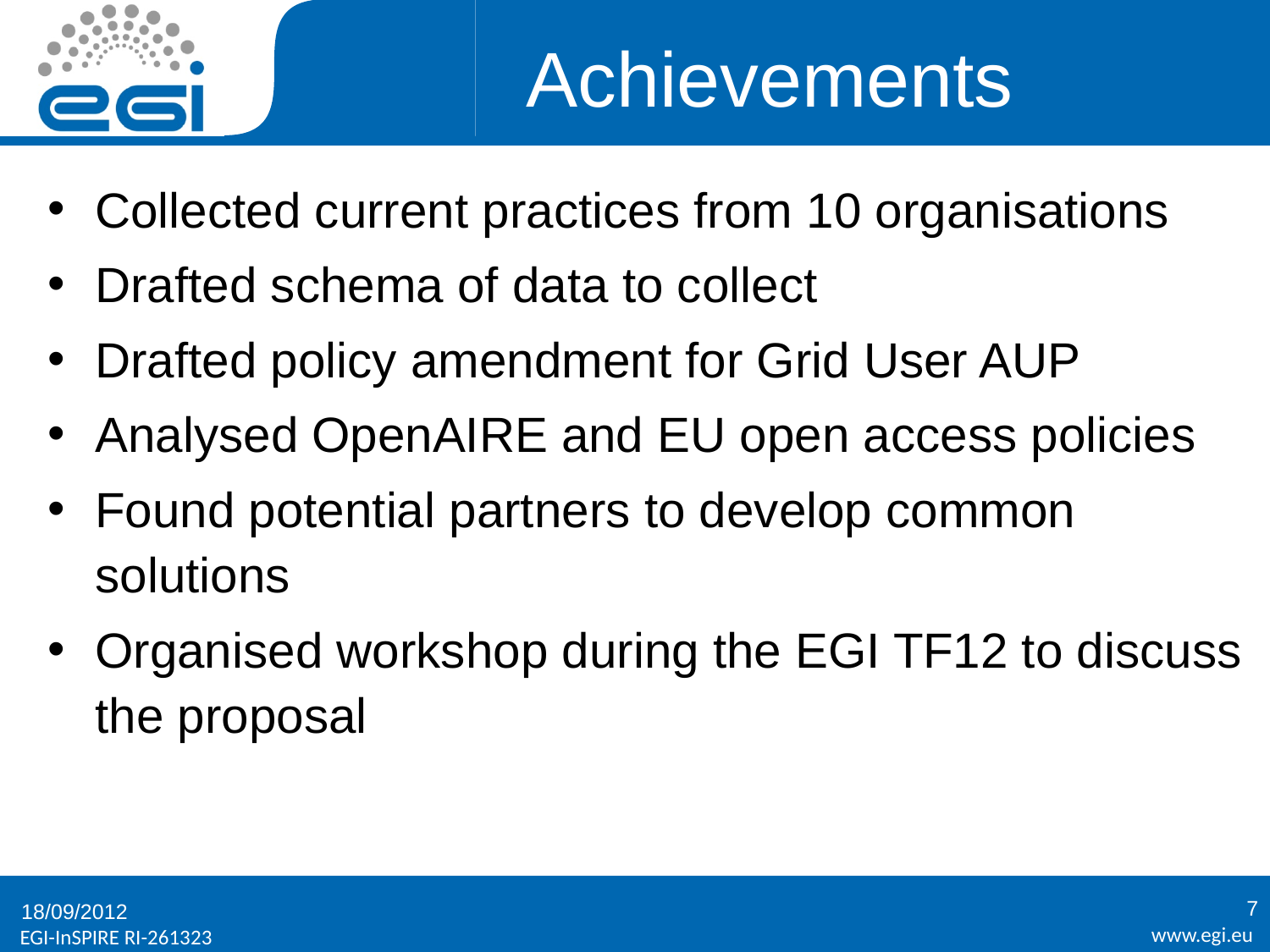

# Achievements
Collected current practices from 10 organisations
Drafted schema of data to collect
Drafted policy amendment for Grid User AUP
Analysed OpenAIRE and EU open access policies
Found potential partners to develop common solutions
Organised workshop during the EGI TF12 to discuss the proposal

7
18/09/2012